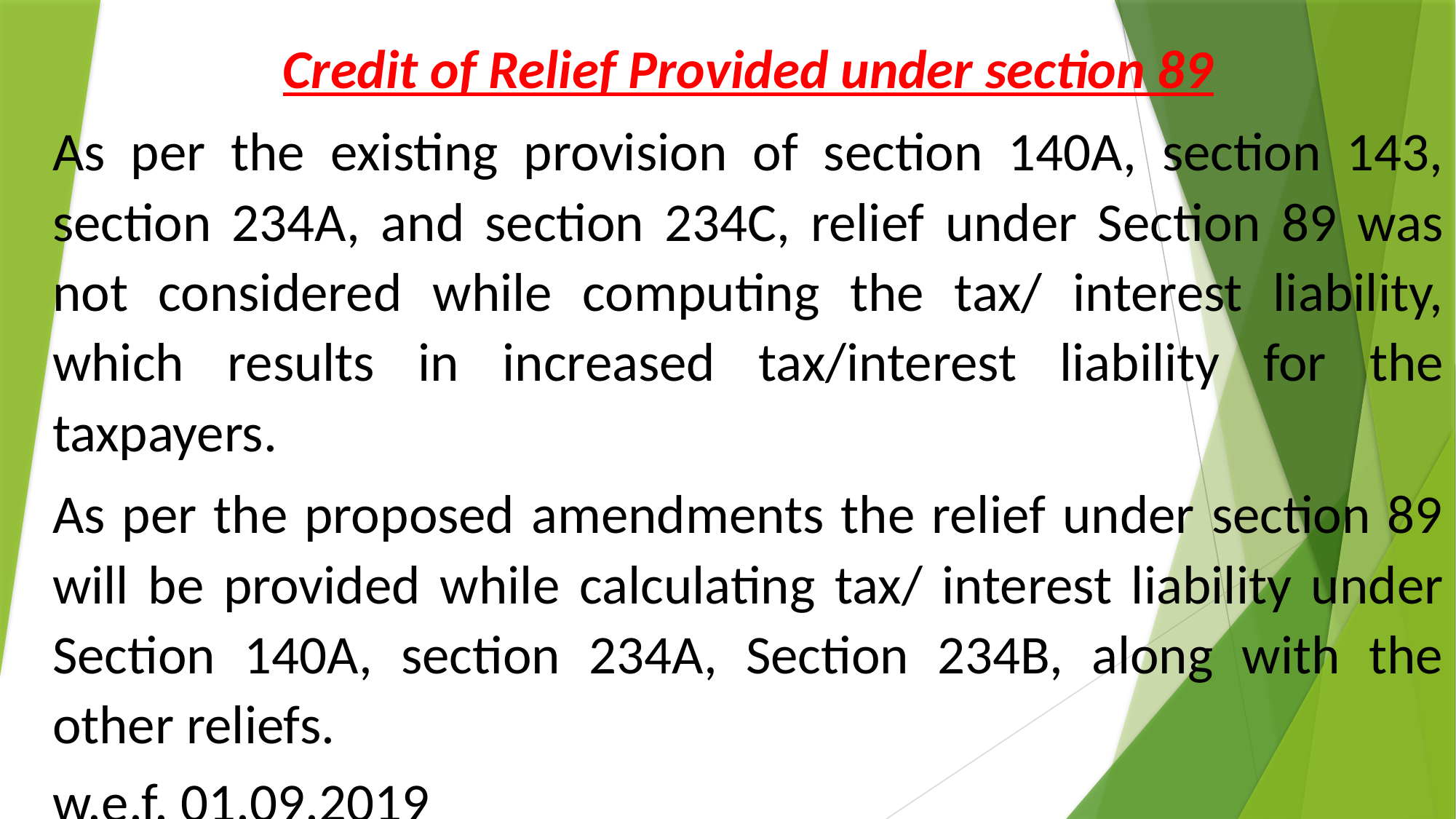

Credit of Relief Provided under section 89
As per the existing provision of section 140A, section 143, section 234A, and section 234C, relief under Section 89 was not considered while computing the tax/ interest liability, which results in increased tax/interest liability for the taxpayers.
As per the proposed amendments the relief under section 89 will be provided while calculating tax/ interest liability under Section 140A, section 234A, Section 234B, along with the other reliefs.
w.e.f. 01.09.2019